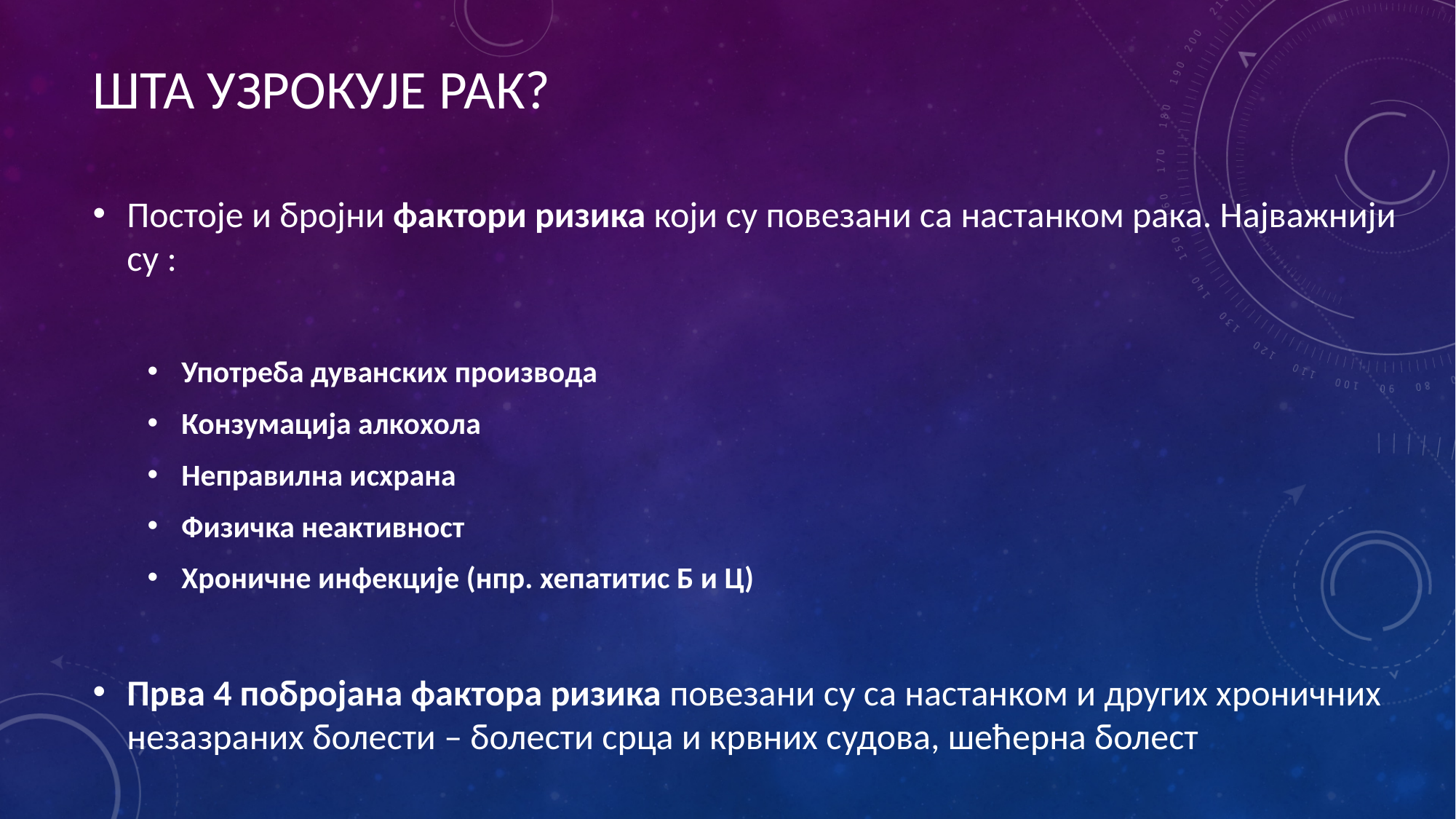

# Шта узрокује рак?
Постоје и бројни фактори ризика који су повезани са настанком рака. Најважнији су :

Употреба дуванских производа
Конзумација алкохола
Неправилна исхрана
Физичка неактивност
Хроничне инфекције (нпр. хепатитис Б и Ц)

Прва 4 побројана фактора ризика повезани су са настанком и других хроничних незазраних болести – болести срца и крвних судова, шећерна болест